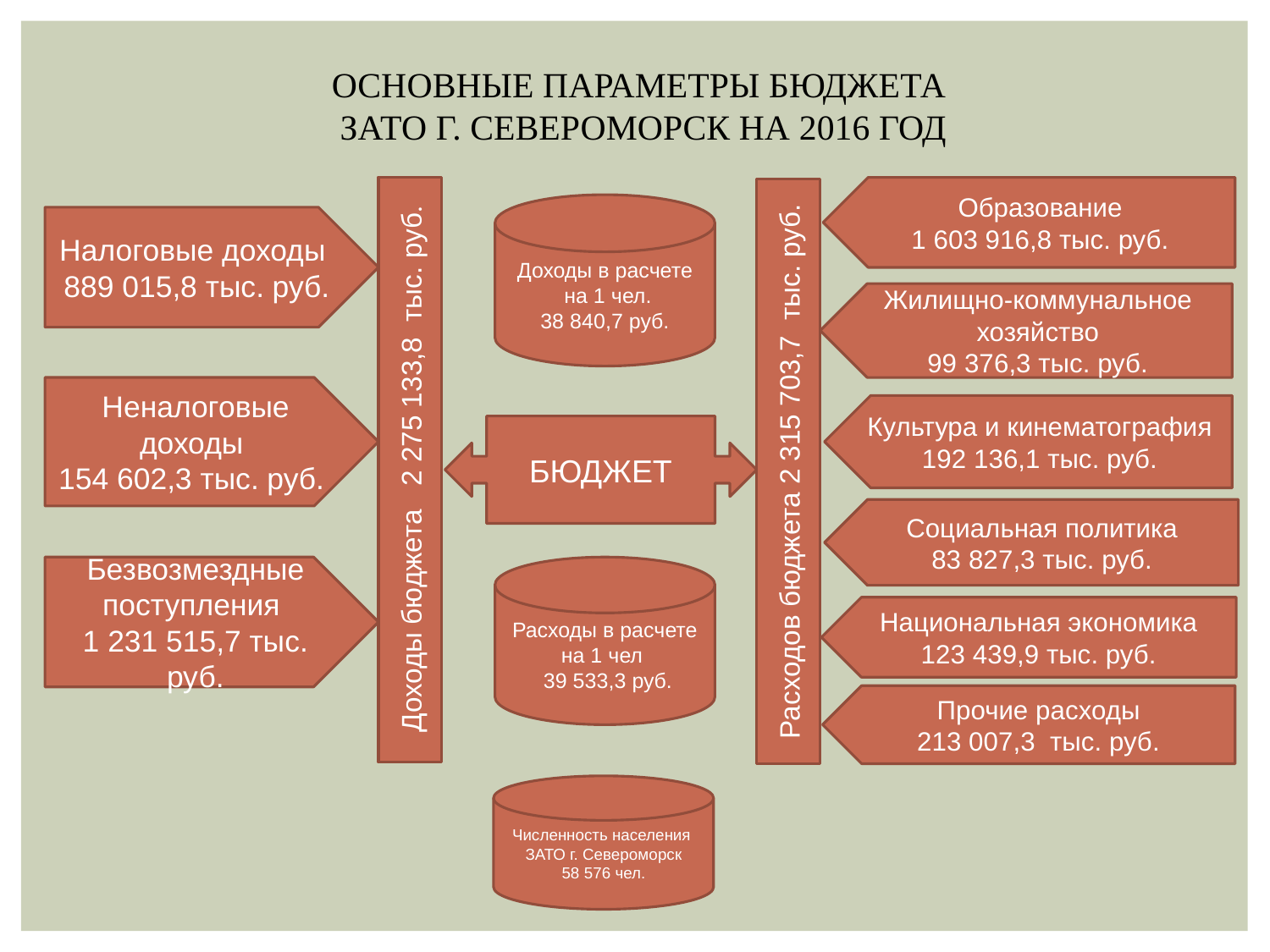

ОСНОВНЫЕ ПАРАМЕТРЫ БЮДЖЕТА
ЗАТО Г. СЕВЕРОМОРСК НА 2016 ГОД
Доходы бюджета   2 275 133,8  тыс. руб.
Образование
1 603 916,8 тыс. руб.
Расходов бюджета 2 315 703,7  тыс. руб.
Доходы в расчете
 на 1 чел.
38 840,7 руб.
Налоговые доходы
889 015,8 тыс. руб.
Жилищно-коммунальное хозяйство
99 376,3 тыс. руб.
Неналоговые доходы
154 602,3 тыс. руб.
Культура и кинематография
192 136,1 тыс. руб.

БЮДЖЕТ

Социальная политика
83 827,3 тыс. руб.
Расходы в расчете на 1 чел
 39 533,3 руб.
Безвозмездные поступления
1 231 515,7 тыс. руб.
Национальная экономика
123 439,9 тыс. руб.
Прочие расходы
213 007,3  тыс. руб.
Численность населения
ЗАТО г. Североморск
58 576 чел.